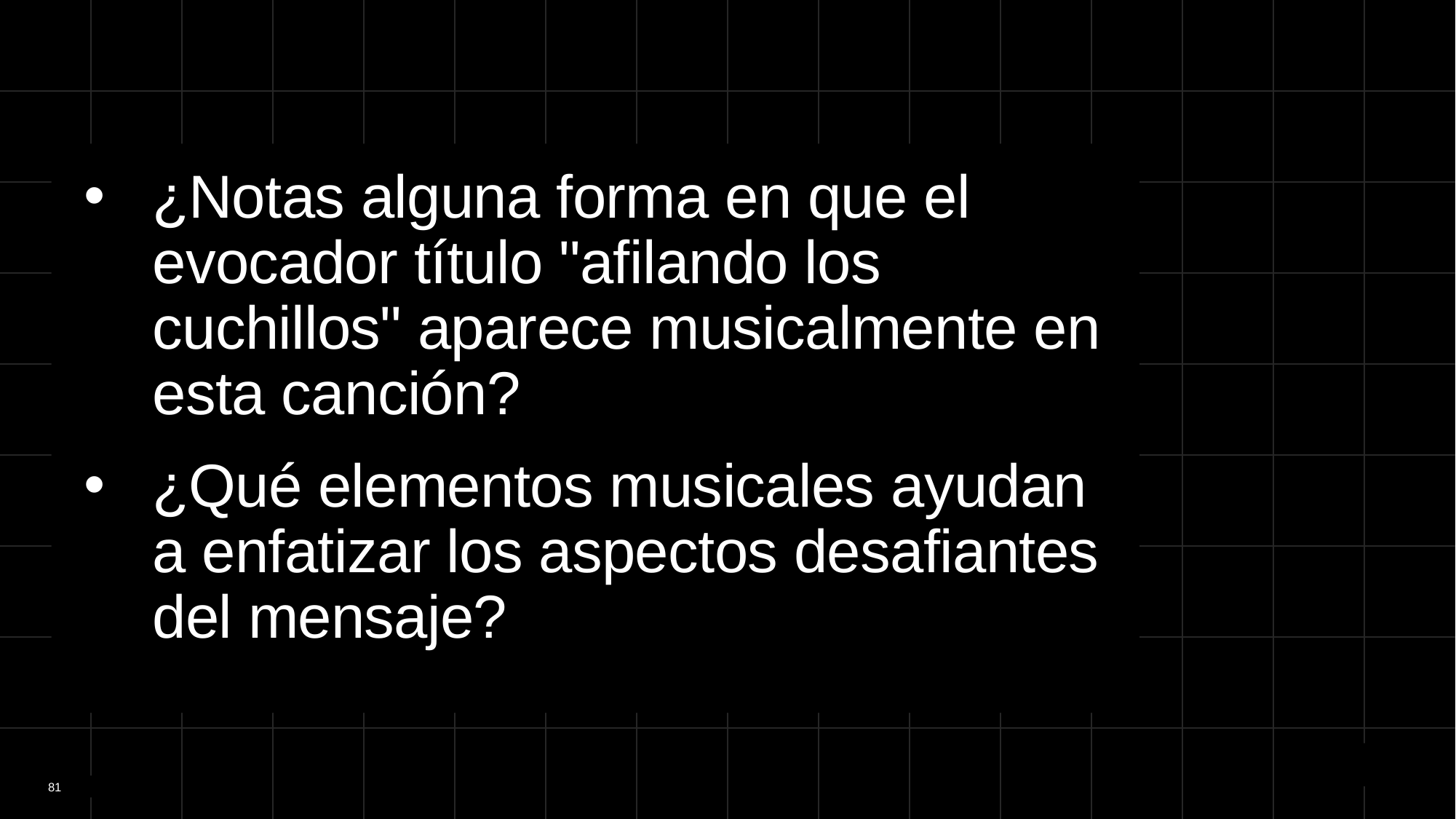

¿Notas alguna forma en que el evocador título "afilando los cuchillos" aparece musicalmente en esta canción?
¿Qué elementos musicales ayudan a enfatizar los aspectos desafiantes del mensaje?

81